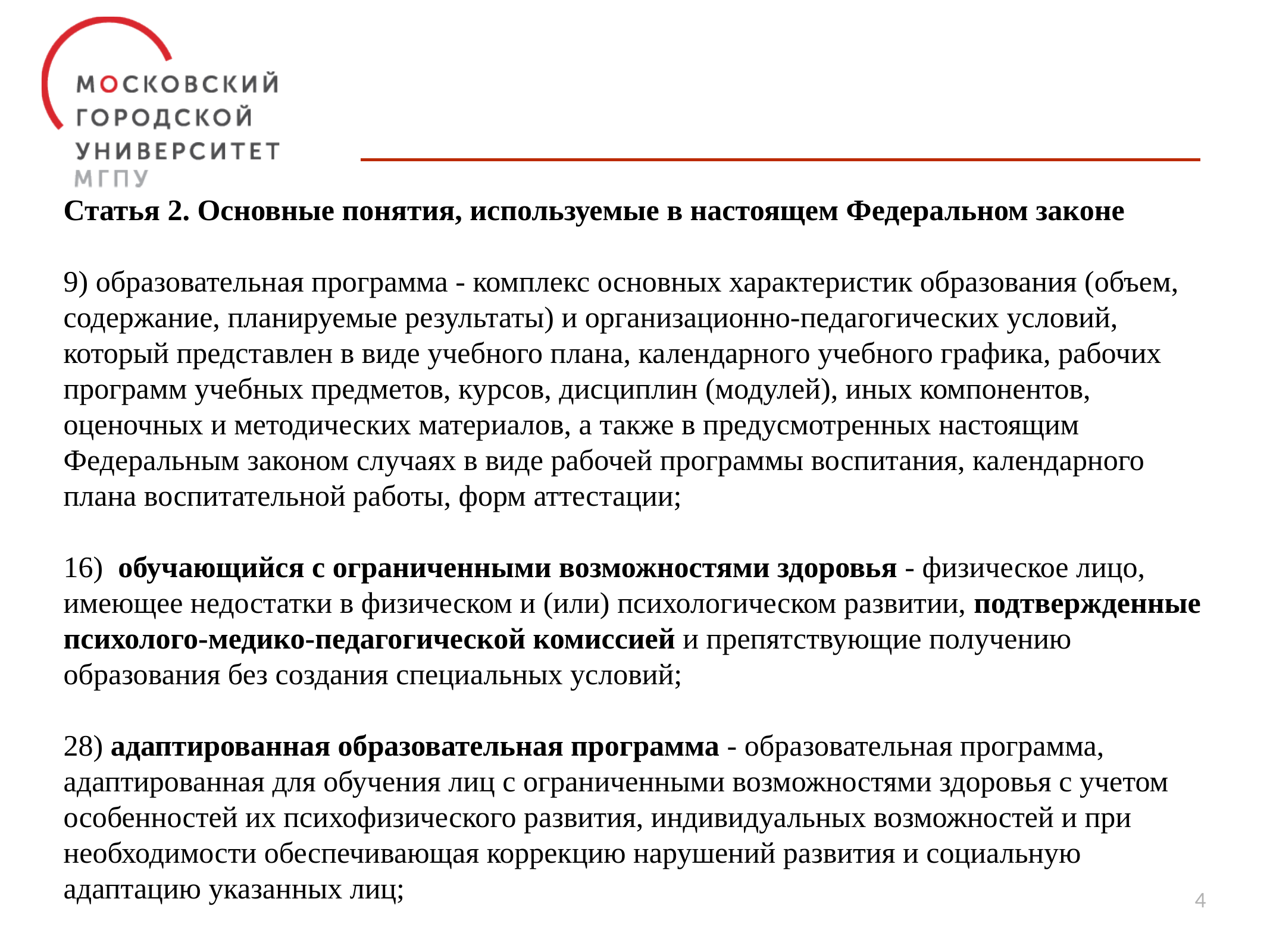

#
Статья 2. Основные понятия, используемые в настоящем Федеральном законе

9) образовательная программа - комплекс основных характеристик образования (объем, содержание, планируемые результаты) и организационно-педагогических условий, который представлен в виде учебного плана, календарного учебного графика, рабочих программ учебных предметов, курсов, дисциплин (модулей), иных компонентов, оценочных и методических материалов, а также в предусмотренных настоящим Федеральным законом случаях в виде рабочей программы воспитания, календарного плана воспитательной работы, форм аттестации;

16)  обучающийся с ограниченными возможностями здоровья - физическое лицо, имеющее недостатки в физическом и (или) психологическом развитии, подтвержденные психолого-медико-педагогической комиссией и препятствующие получению образования без создания специальных условий;

28) адаптированная образовательная программа - образовательная программа, адаптированная для обучения лиц с ограниченными возможностями здоровья с учетом особенностей их психофизического развития, индивидуальных возможностей и при необходимости обеспечивающая коррекцию нарушений развития и социальную адаптацию указанных лиц;

4